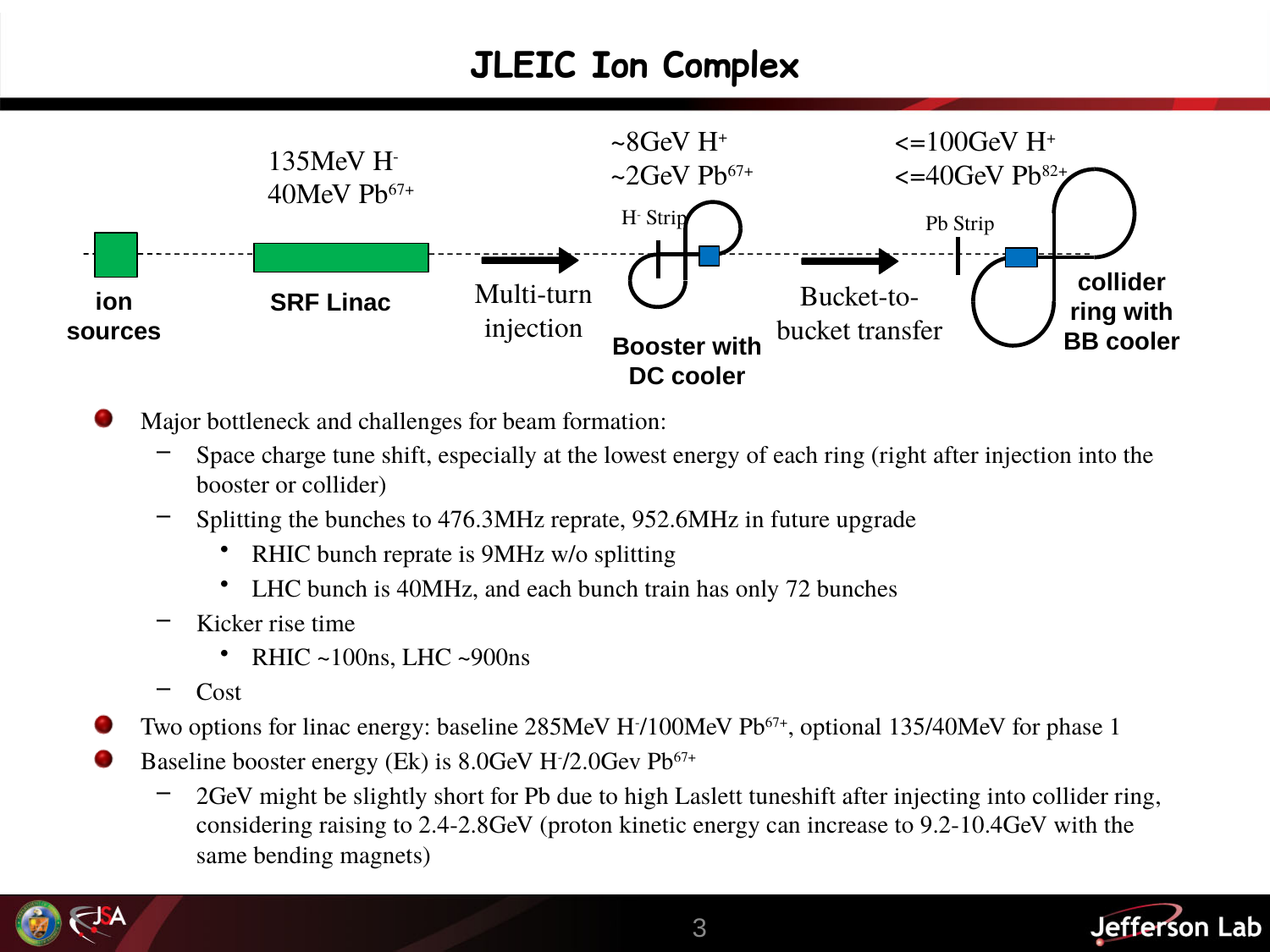

# JLEIC Ion Complex
~8GeV H+
~2GeV Pb67+
<=100GeV H+
<=40GeV Pb82+
135MeV H-
40MeV Pb67+

collider ring with BB cooler

Booster with DC cooler

ion sources
SRF Linac
H- Strip
Pb Strip

Multi-turn injection
Bucket-to-bucket transfer
Major bottleneck and challenges for beam formation:
Space charge tune shift, especially at the lowest energy of each ring (right after injection into the booster or collider)
Splitting the bunches to 476.3MHz reprate, 952.6MHz in future upgrade
RHIC bunch reprate is 9MHz w/o splitting
LHC bunch is 40MHz, and each bunch train has only 72 bunches
Kicker rise time
RHIC ~100ns, LHC ~900ns
Cost
Two options for linac energy: baseline 285MeV H-/100MeV Pb67+, optional 135/40MeV for phase 1
Baseline booster energy (Ek) is 8.0GeV H-/2.0Gev Pb67+
2GeV might be slightly short for Pb due to high Laslett tuneshift after injecting into collider ring, considering raising to 2.4-2.8GeV (proton kinetic energy can increase to 9.2-10.4GeV with the same bending magnets)

3